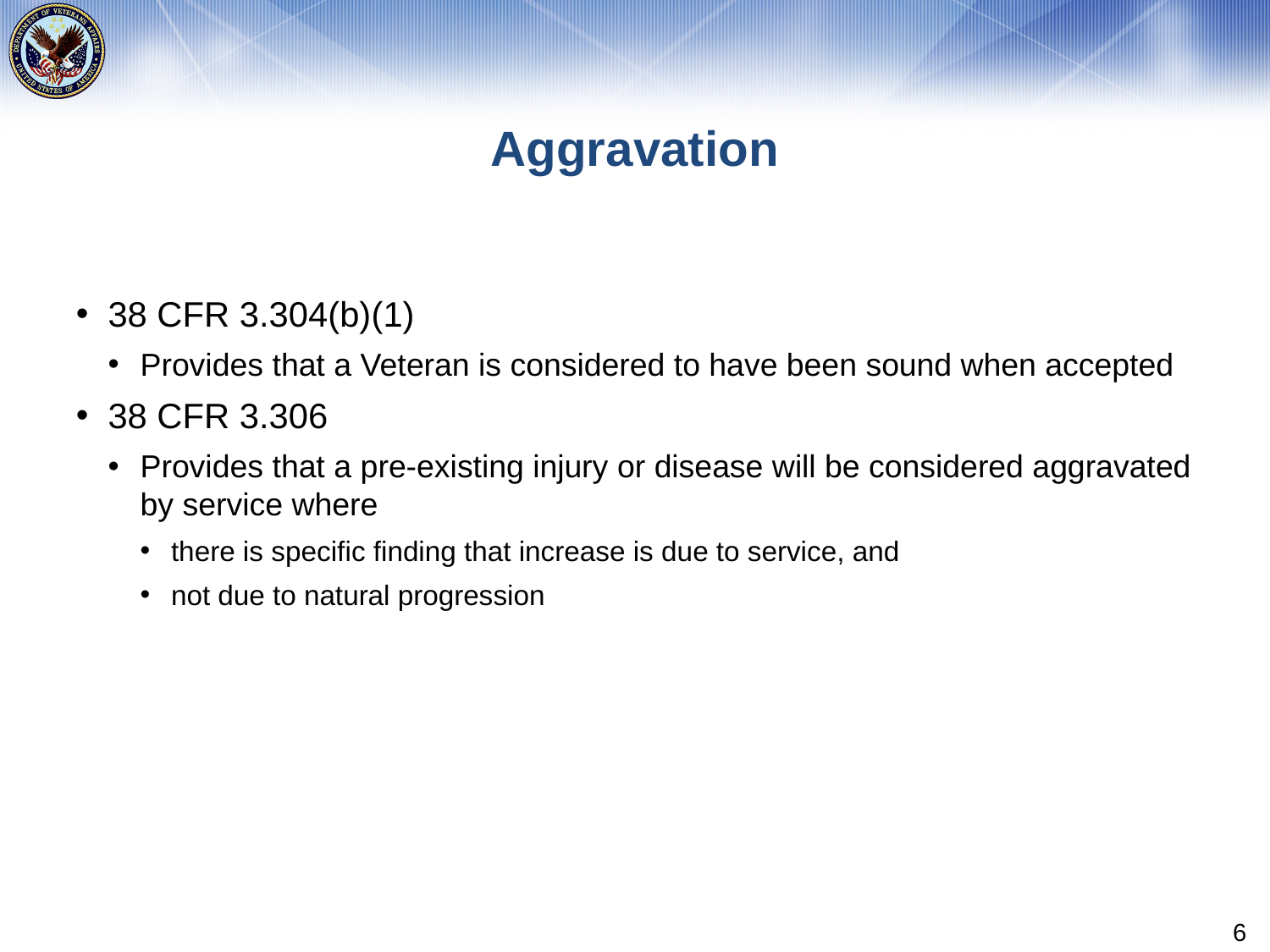

# Aggravation
38 CFR 3.304(b)(1)
Provides that a Veteran is considered to have been sound when accepted
38 CFR 3.306
Provides that a pre-existing injury or disease will be considered aggravated by service where
there is specific finding that increase is due to service, and
not due to natural progression
6